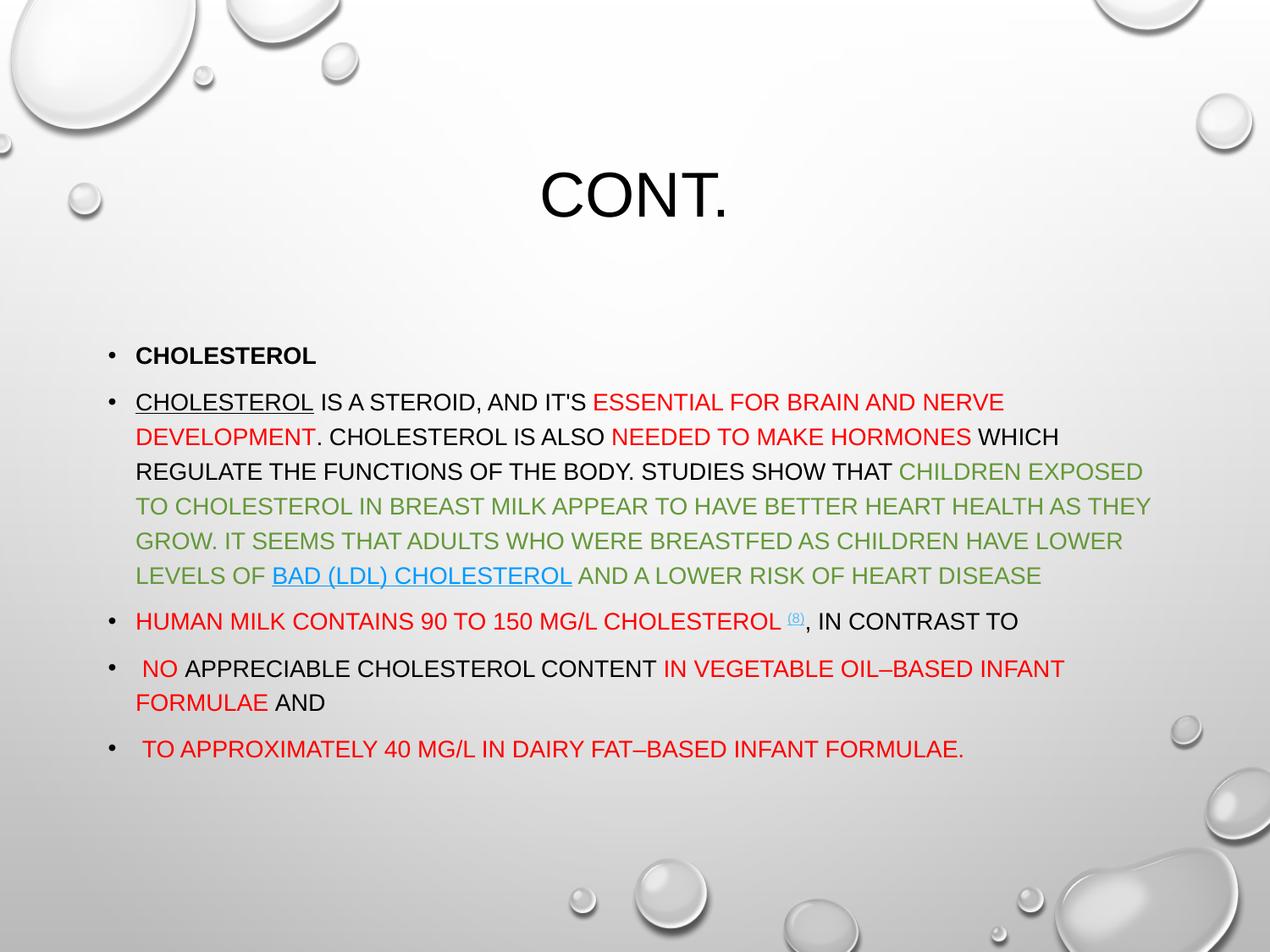

# Cont.
Cholesterol
Cholesterol is a steroid, and it's essential for brain and nerve development. Cholesterol is also needed to make hormones which regulate the functions of the body. Studies show that children exposed to cholesterol in breast milk appear to have better heart health as they grow. It seems that adults who were breastfed as children have lower levels of bad (LDL) cholesterol and a lower risk of heart disease
Human milk contains 90 to 150 mg/L cholesterol (8), in contrast to
 no appreciable cholesterol content in vegetable oil–based infant formulae and
 to approximately 40 mg/L in dairy fat–based infant formulae.